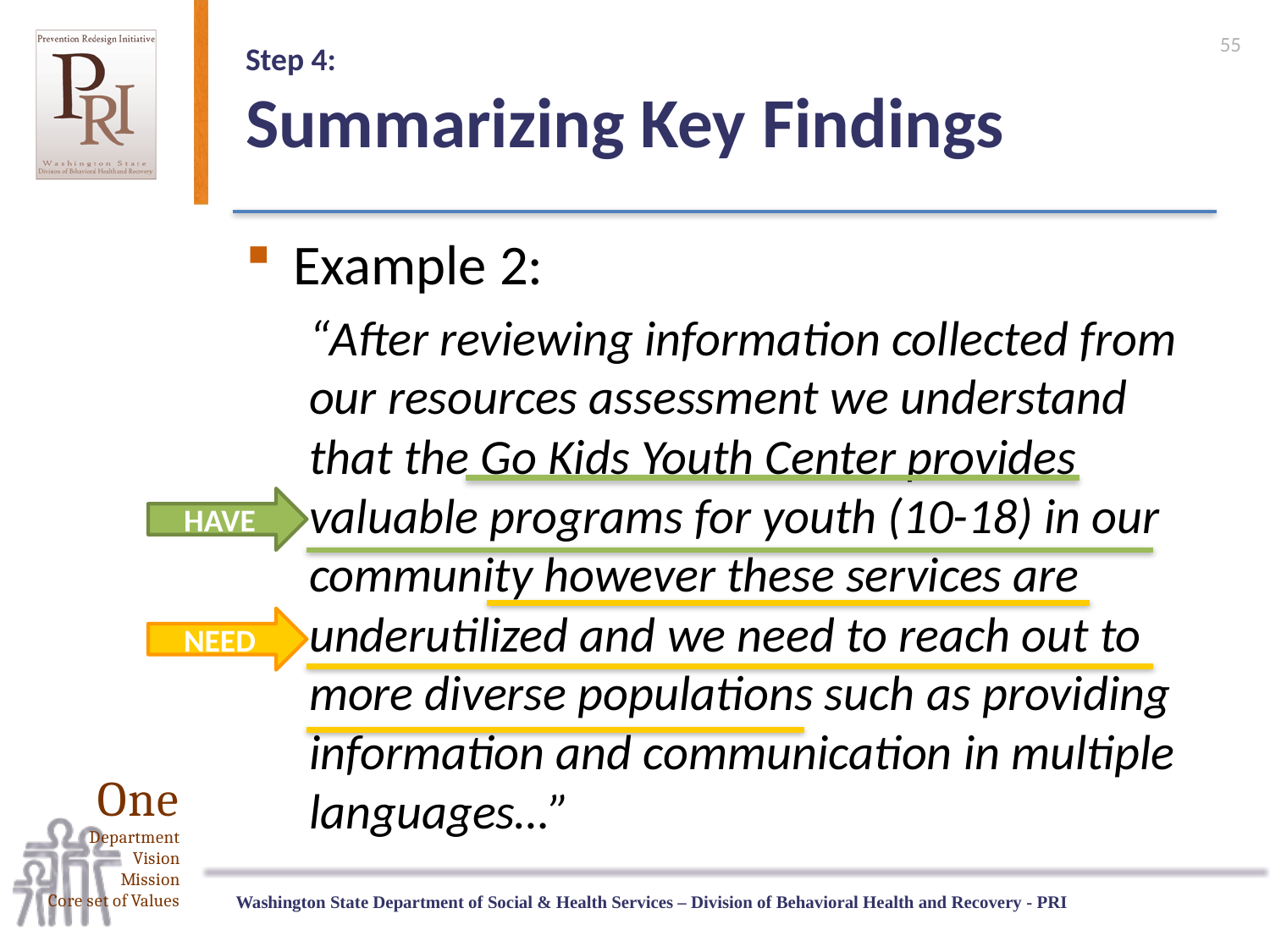

55
# Step 4: Summarizing Key Findings
Example 2:
“After reviewing information collected from our resources assessment we understand that the Go Kids Youth Center provides valuable programs for youth (10-18) in our community however these services are underutilized and we need to reach out to more diverse populations such as providing information and communication in multiple languages…”
HAVE
NEED